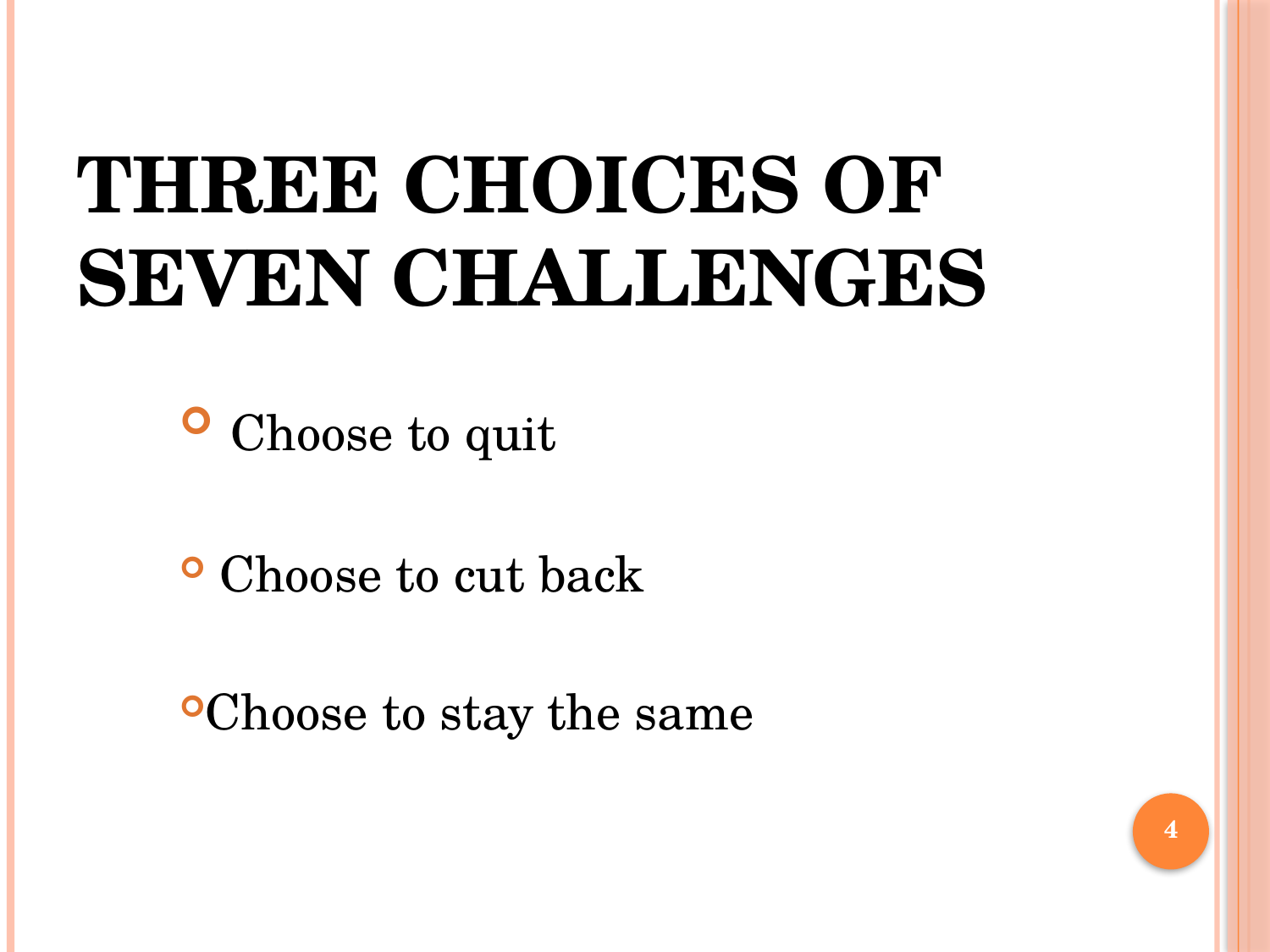

# Three choices of Seven Challenges
 Choose to quit

 Choose to cut back

Choose to stay the same

4